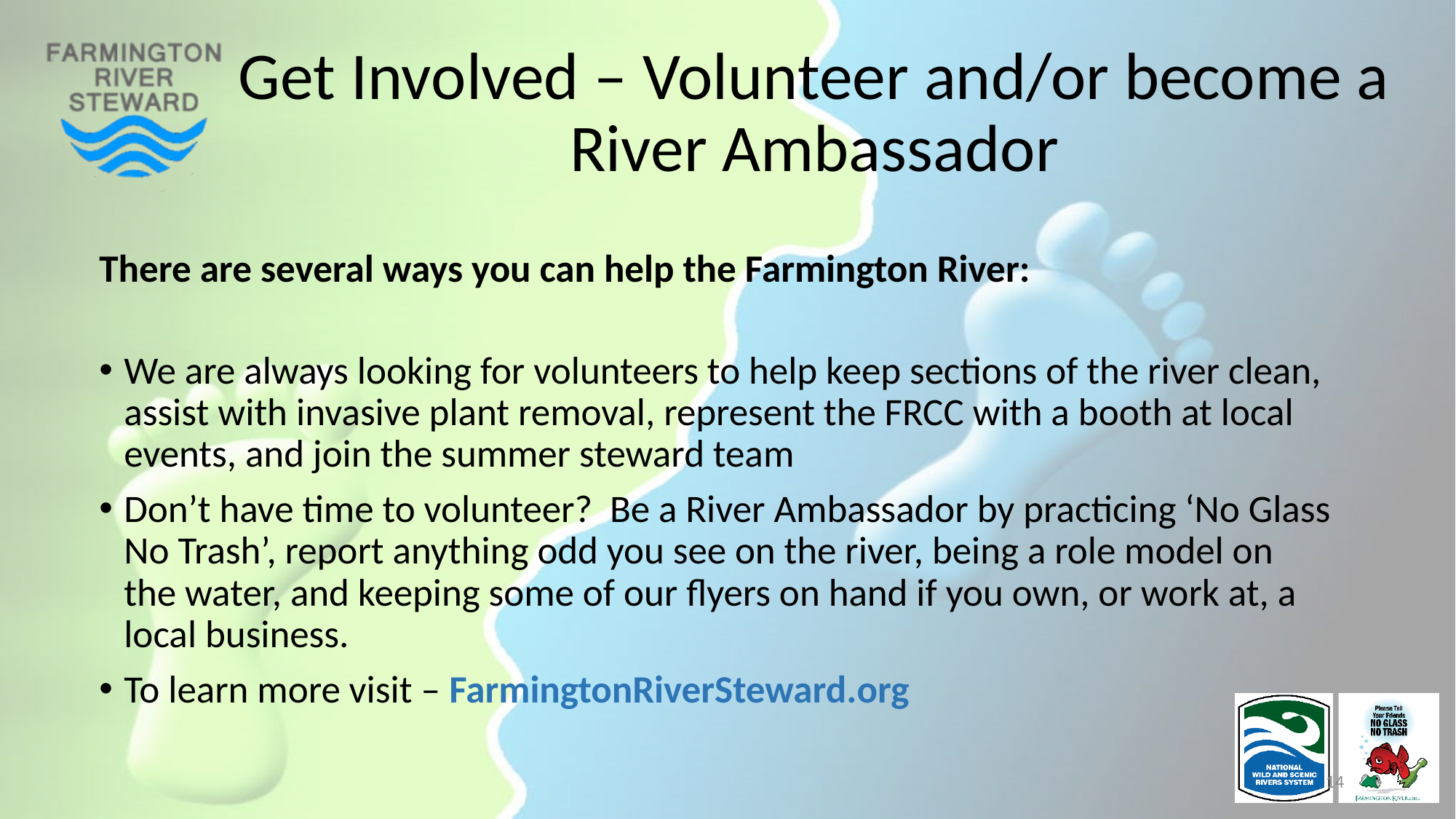

# Get Involved – Volunteer and/or become a River Ambassador
There are several ways you can help the Farmington River:
We are always looking for volunteers to help keep sections of the river clean, assist with invasive plant removal, represent the FRCC with a booth at local events, and join the summer steward team
Don’t have time to volunteer?  Be a River Ambassador by practicing ‘No Glass No Trash’, report anything odd you see on the river, being a role model on the water, and keeping some of our flyers on hand if you own, or work at, a local business.
To learn more visit – FarmingtonRiverSteward.org
14